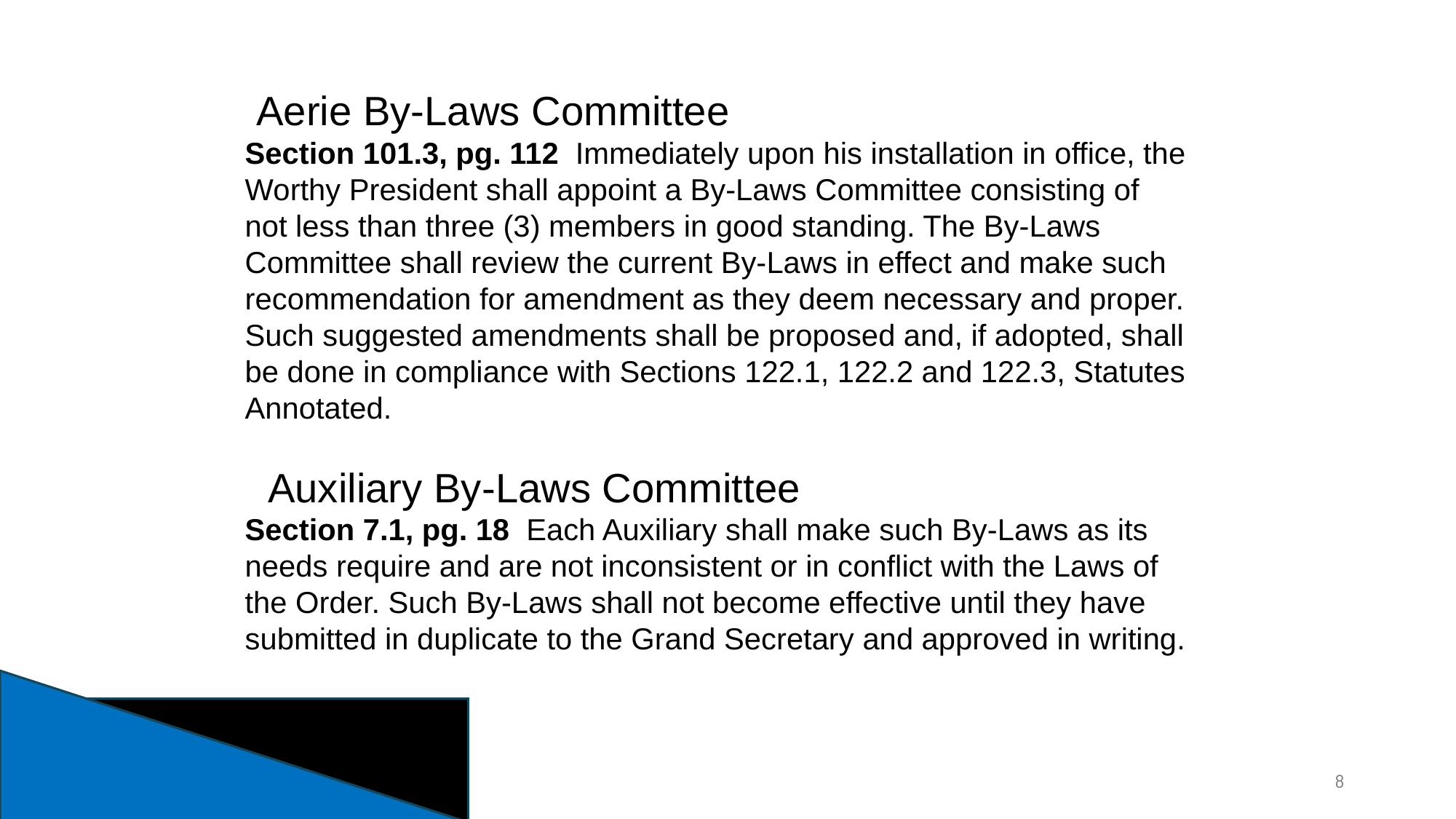

Aerie By-Laws Committee
Section 101.3, pg. 112  Immediately upon his installation in office, the Worthy Presi­dent shall appoint a By-Laws Committee consisting of not less than three (3) members in good standing. The By-Laws Committee shall review the current By-Laws in effect and make such recommendation for amendment as they deem necessary and proper. Such suggested amendments shall be proposed and, if adopted, shall be done in compliance with Sections 122.1, 122.2 and 122.3, Stat­utes Annotated.

  Auxiliary By-Laws Committee
Section 7.1, pg. 18  Each Auxiliary shall make such By-Laws as its needs require and are not inconsistent or in conflict with the Laws of the Order. Such By-Laws shall not become effective until they have submitted in duplicate to the Grand Secretary and approved in writing.

8